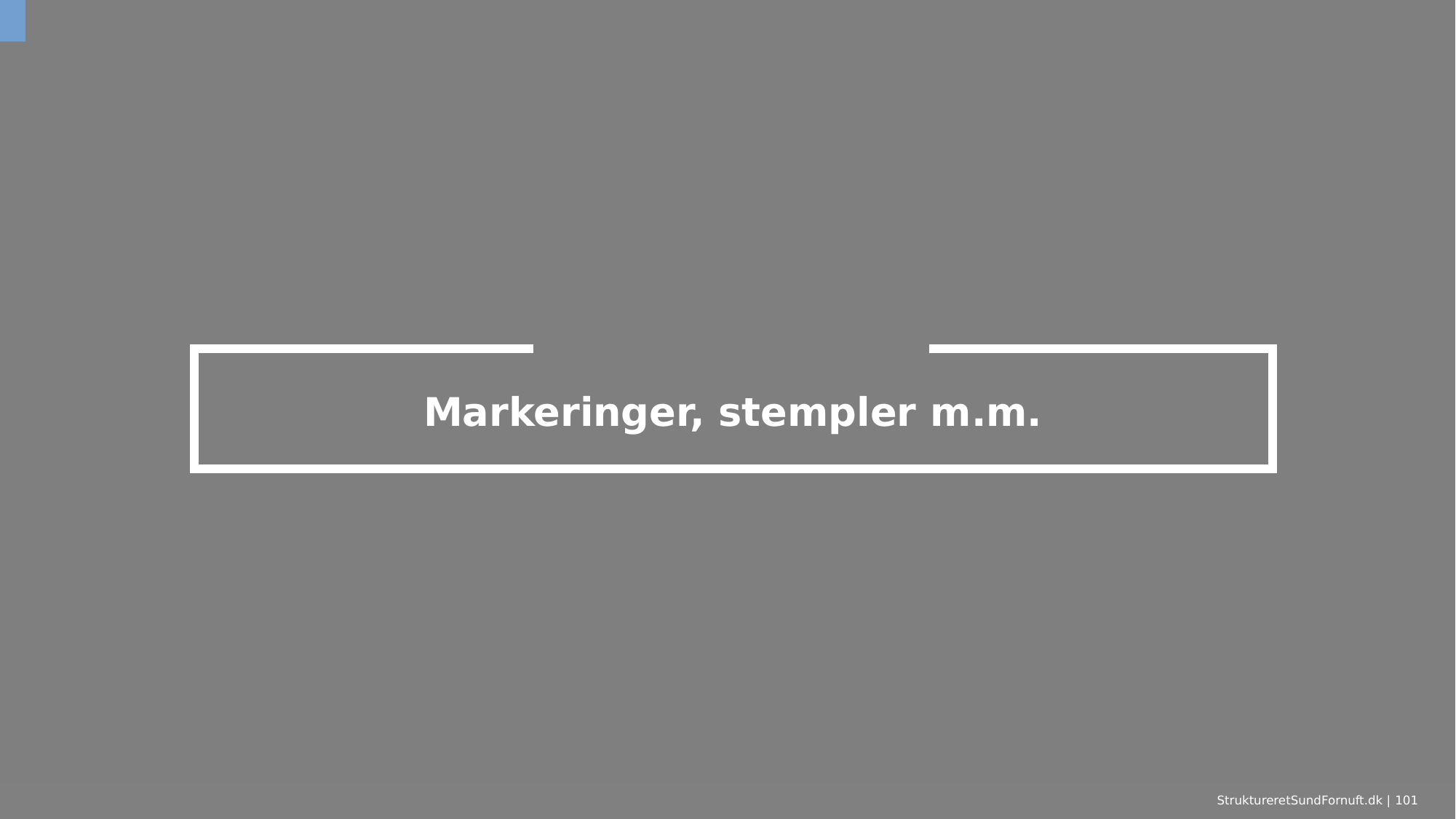

# Markeringer, stempler m.m.
StruktureretSundFornuft.dk | 101